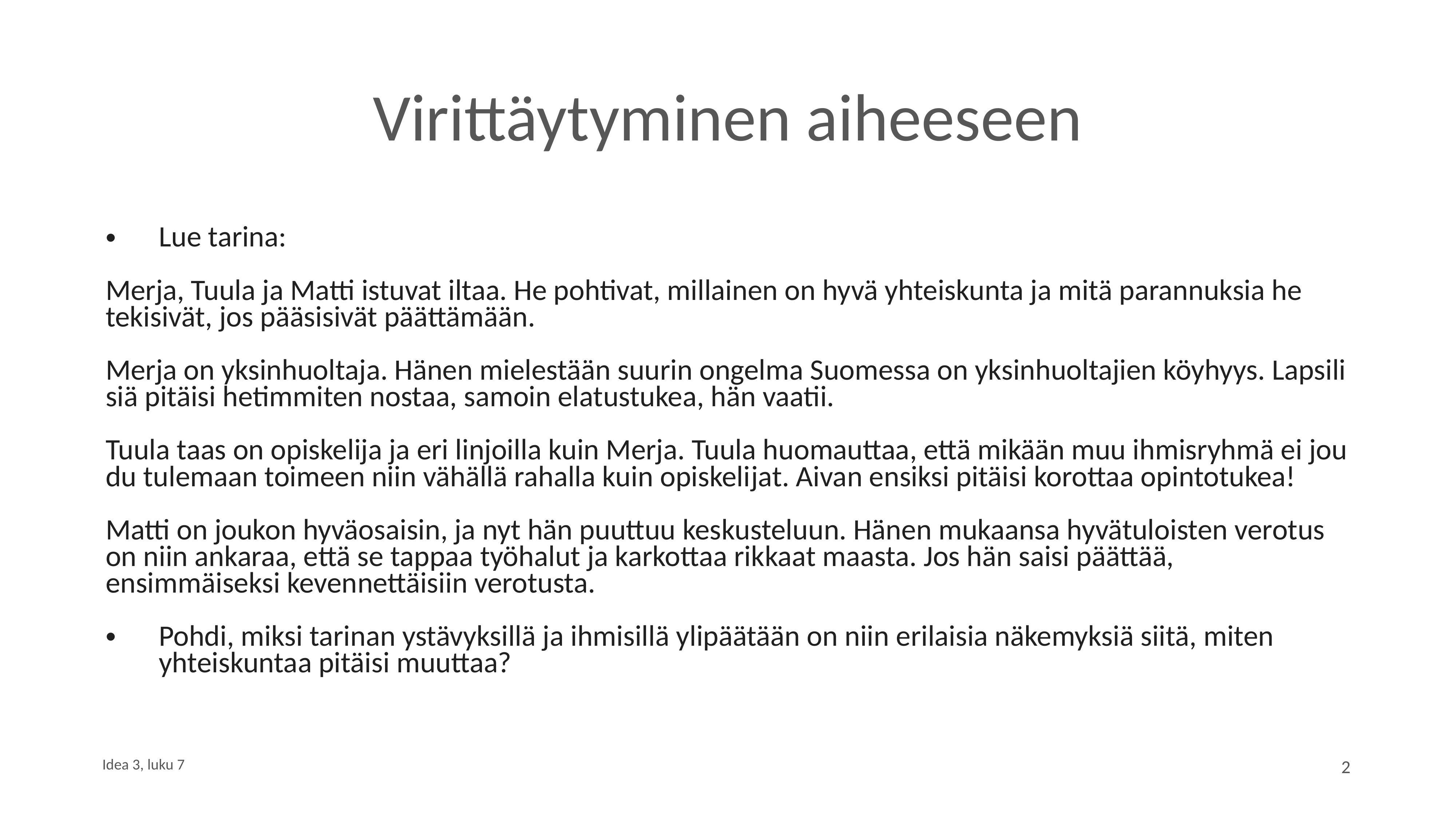

# Virittäytyminen aiheeseen
Lue tarina:

Merja, Tuula ja Matti istuvat iltaa. He pohtivat, millainen on hyvä yhteiskunta ja mitä parannuksia he tekisivät, jos pääsisivät päättämään.

Merja on yksinhuoltaja. Hänen mielestään suurin ongelma Suomessa on yksinhuoltajien köyhyys. Lapsili­siä pitäisi hetimmiten nostaa, samoin elatustukea, hän vaatii.

Tuula taas on opiskelija ja eri linjoilla kuin Merja. Tuula huomauttaa, että mikään muu ihmisryhmä ei jou­du tulemaan toimeen niin vähällä rahalla kuin opiskeli­jat. Aivan ensiksi pitäisi korottaa opintotukea!

Matti on joukon hyväosaisin, ja nyt hän puuttuu kes­kusteluun. Hänen mukaansa hyvätuloisten verotus on niin ankaraa, että se tappaa työhalut ja karkottaa rik­kaat maasta. Jos hän saisi päättää, ensimmäiseksi keven­nettäisiin verotusta.

Pohdi, miksi tarinan ystävyksillä ja ihmisillä ylipäätään on niin erilaisia näkemyksiä siitä, miten yhteiskuntaa pitäisi muuttaa?
Idea 3, luku 7
2